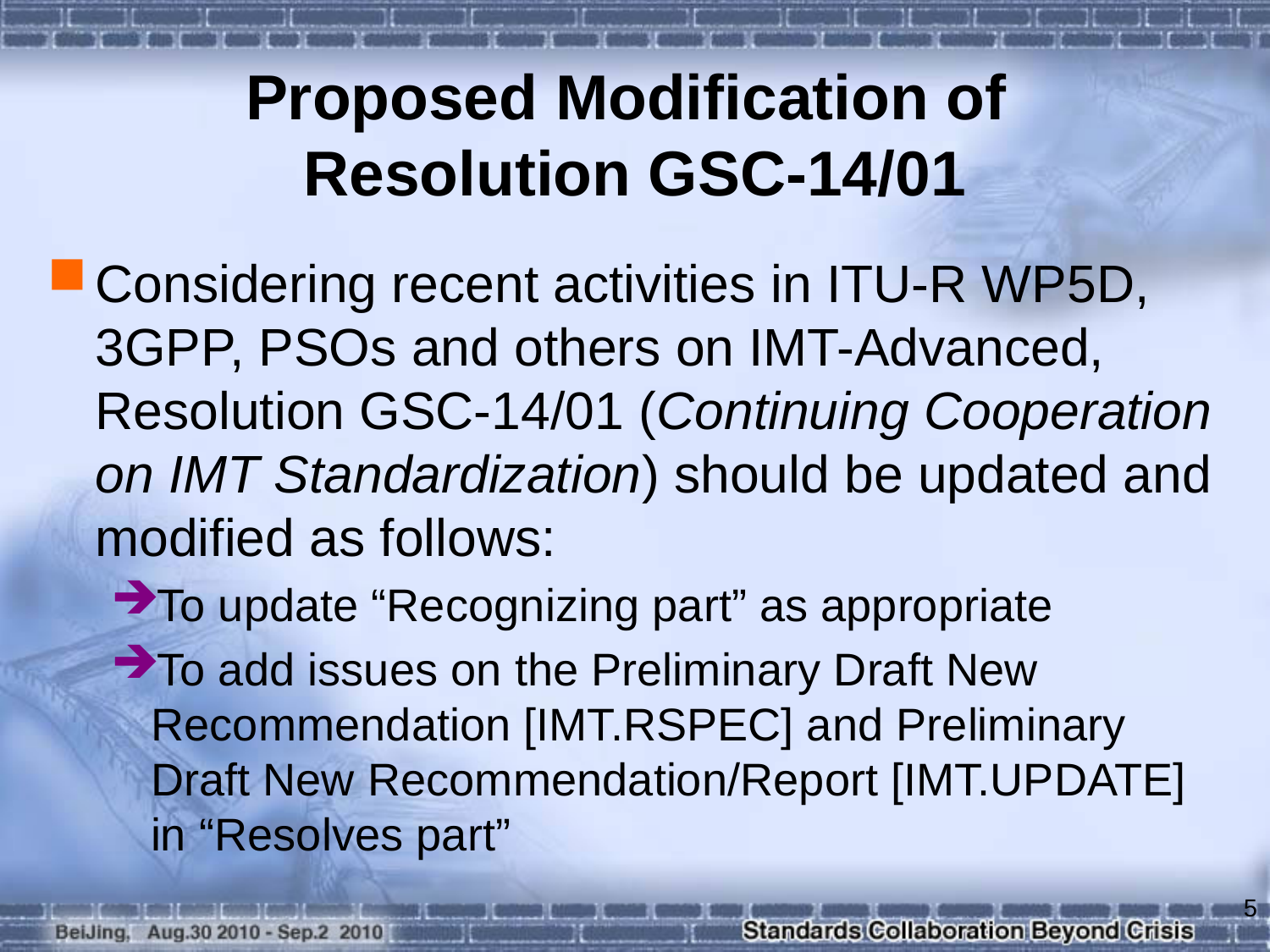

Proposed Modification of
Resolution GSC-14/01
Considering recent activities in ITU-R WP5D, 3GPP, PSOs and others on IMT-Advanced, Resolution GSC-14/01 (Continuing Cooperation on IMT Standardization) should be updated and modified as follows:
To update “Recognizing part” as appropriate
To add issues on the Preliminary Draft New Recommendation [IMT.RSPEC] and Preliminary Draft New Recommendation/Report [IMT.UPDATE] in “Resolves part”
5